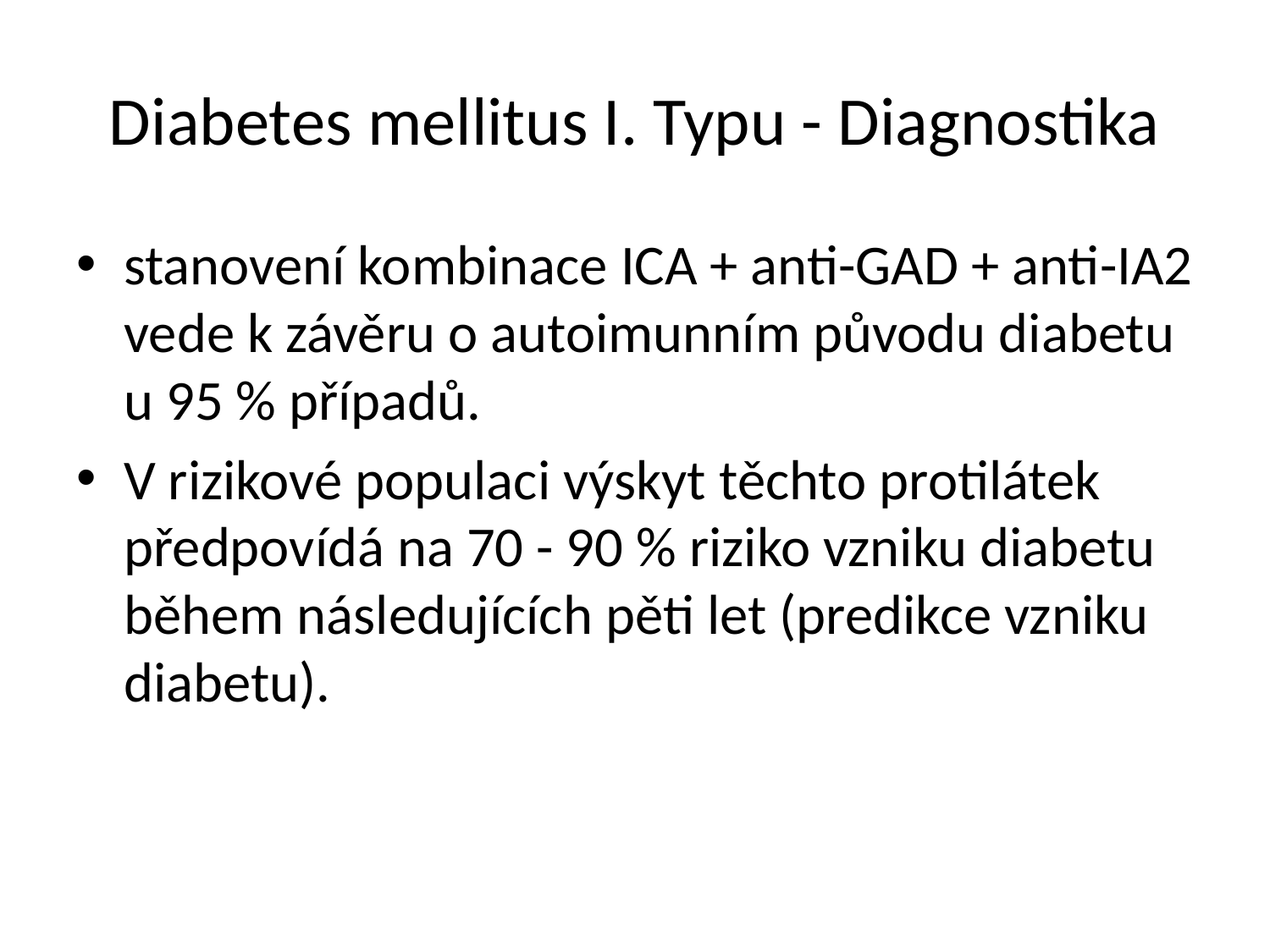

# Diabetes mellitus I. Typu - Diagnostika
stanovení kombinace ICA + anti-GAD + anti-IA2 vede k závěru o autoimunním původu diabetu u 95 % případů.
V rizikové populaci výskyt těchto protilátek předpovídá na 70 - 90 % riziko vzniku diabetu během následujících pěti let (predikce vzniku diabetu).